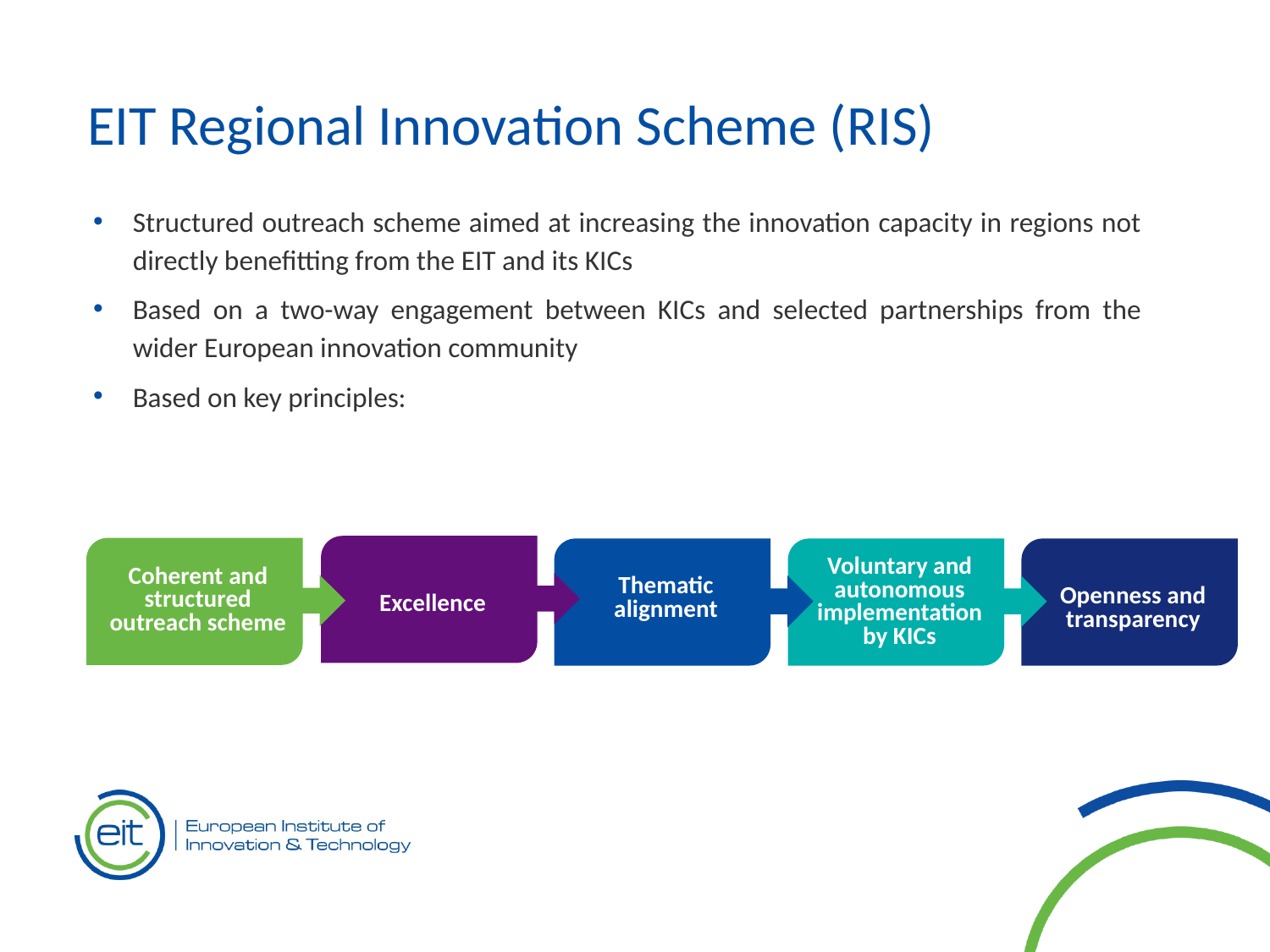

EIT Regional Innovation Scheme (RIS)
Structured outreach scheme aimed at increasing the innovation capacity in regions not directly benefitting from the EIT and its KICs
Based on a two-way engagement between KICs and selected partnerships from the wider European innovation community
Based on key principles:

Excellence

Coherent and structured outreach scheme

Thematic
alignment

Voluntary and autonomous implementation by KICs

Openness and transparency